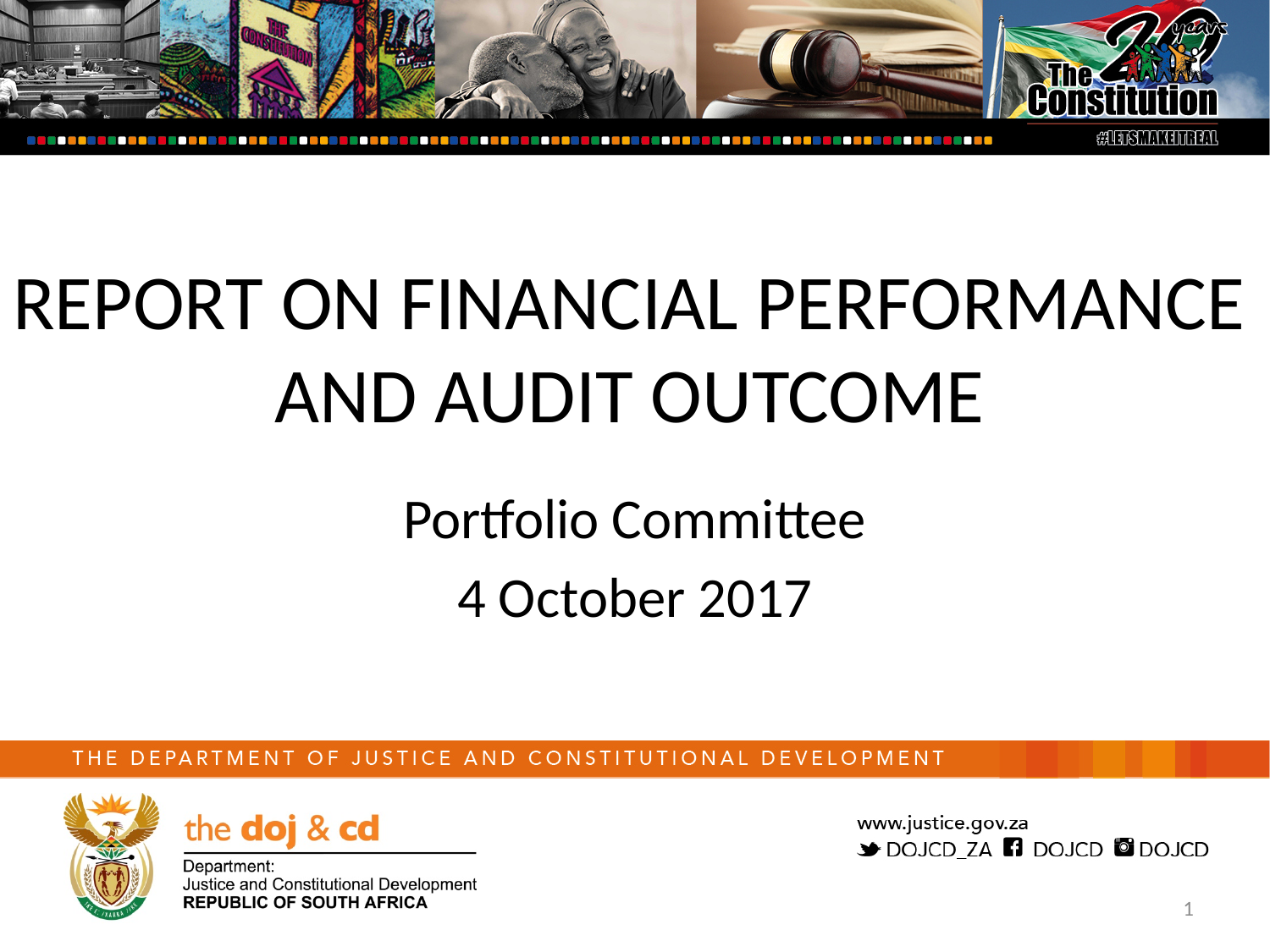

REPORT ON FINANCIAL PERFORMANCE AND AUDIT OUTCOME
Portfolio Committee
4 October 2017
1